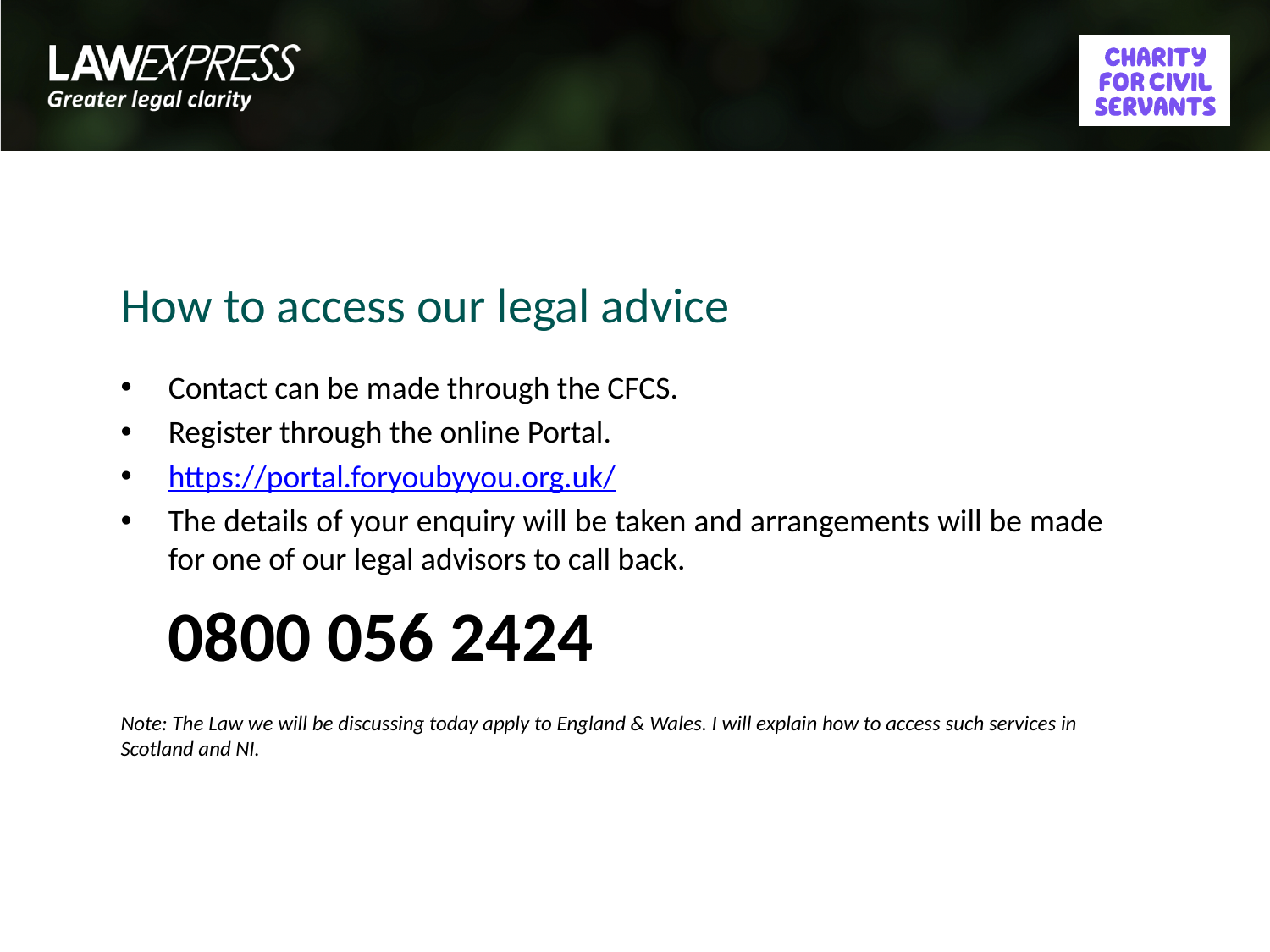

# How to access our legal advice
Contact can be made through the CFCS.
Register through the online Portal.
https://portal.foryoubyyou.org.uk/
The details of your enquiry will be taken and arrangements will be made for one of our legal advisors to call back.
   0800 056 2424

Note: The Law we will be discussing today apply to England & Wales. I will explain how to access such services in Scotland and NI.